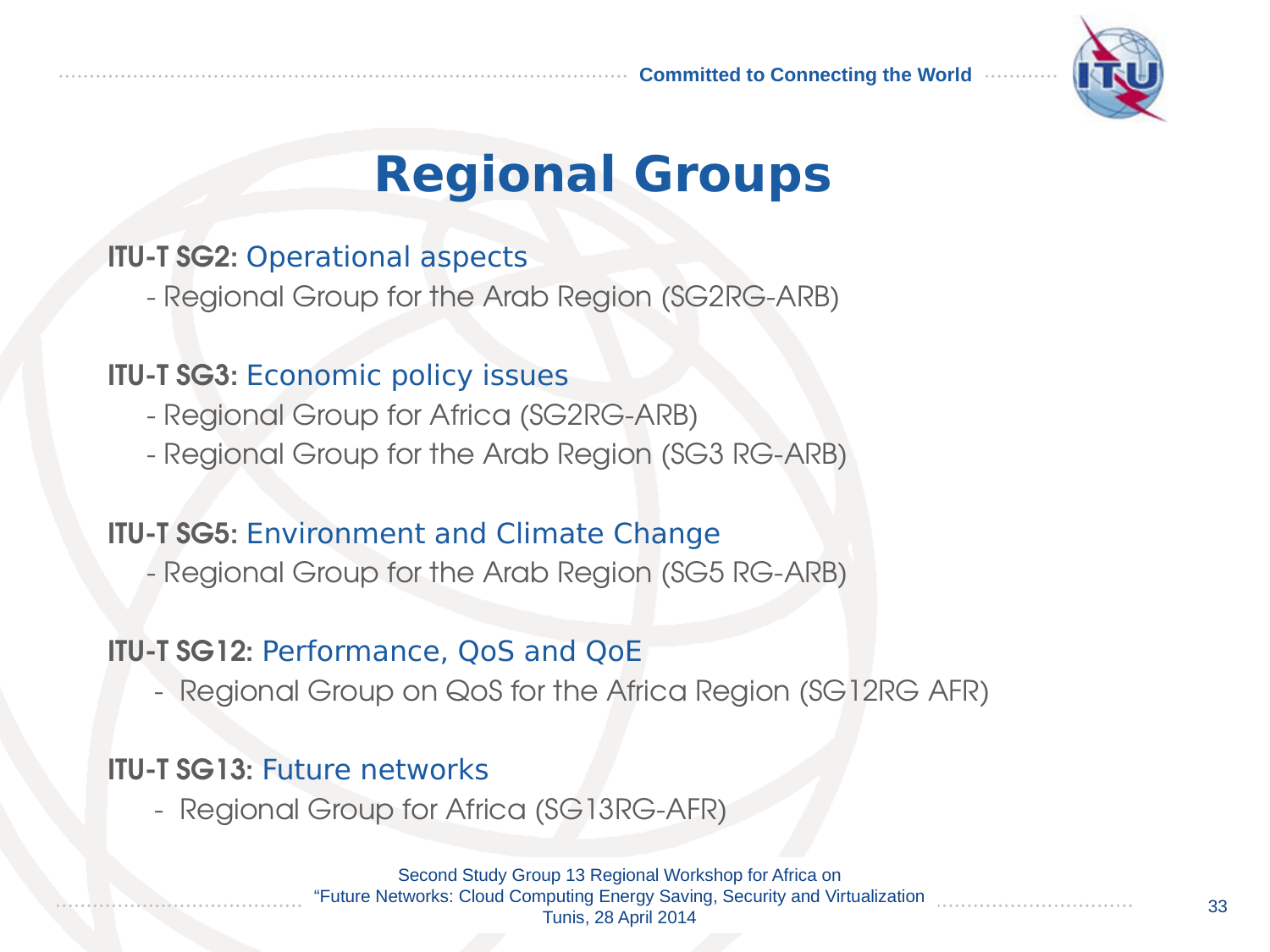

# Regional Groups
ITU-T SG2: Operational aspects
     - Regional Group for the Arab Region (SG2RG-ARB)

ITU-T SG3: Economic policy issues
     - Regional Group for Africa (SG2RG-ARB)
     - Regional Group for the Arab Region (SG3 RG-ARB)

ITU-T SG5: Environment and Climate Change
     - Regional Group for the Arab Region (SG5 RG-ARB)

ITU-T SG12: Performance, QoS and QoE
      -  Regional Group on QoS for the Africa Region (SG12RG AFR)

ITU-T SG13: Future networks
      -  Regional Group for Africa (SG13RG-AFR)
33
33